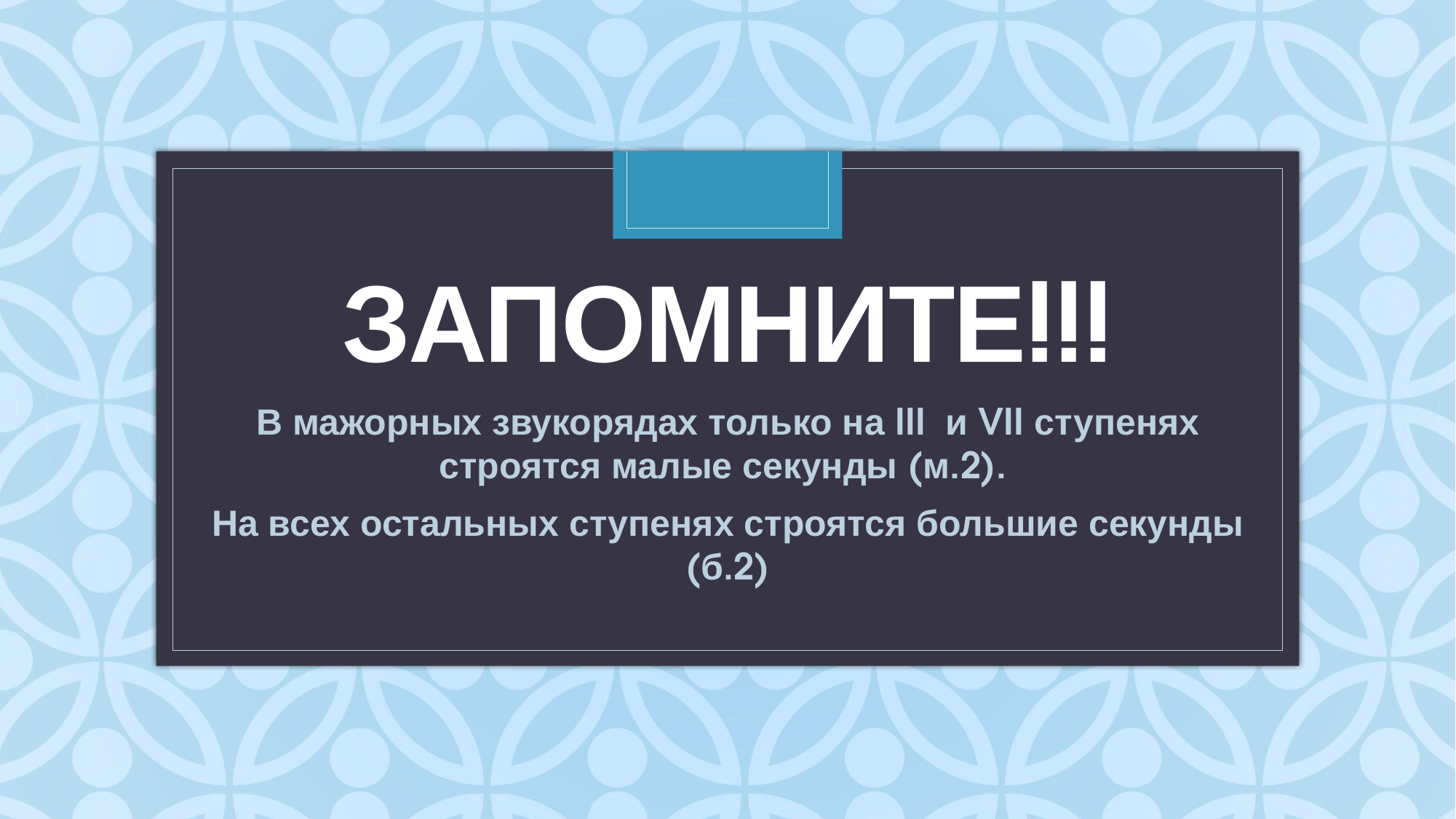

# Запомните!!!
В мажорных звукорядах только на III  и VII ступенях строятся малые секунды (м.2).
На всех остальных ступенях строятся большие секунды (б.2)